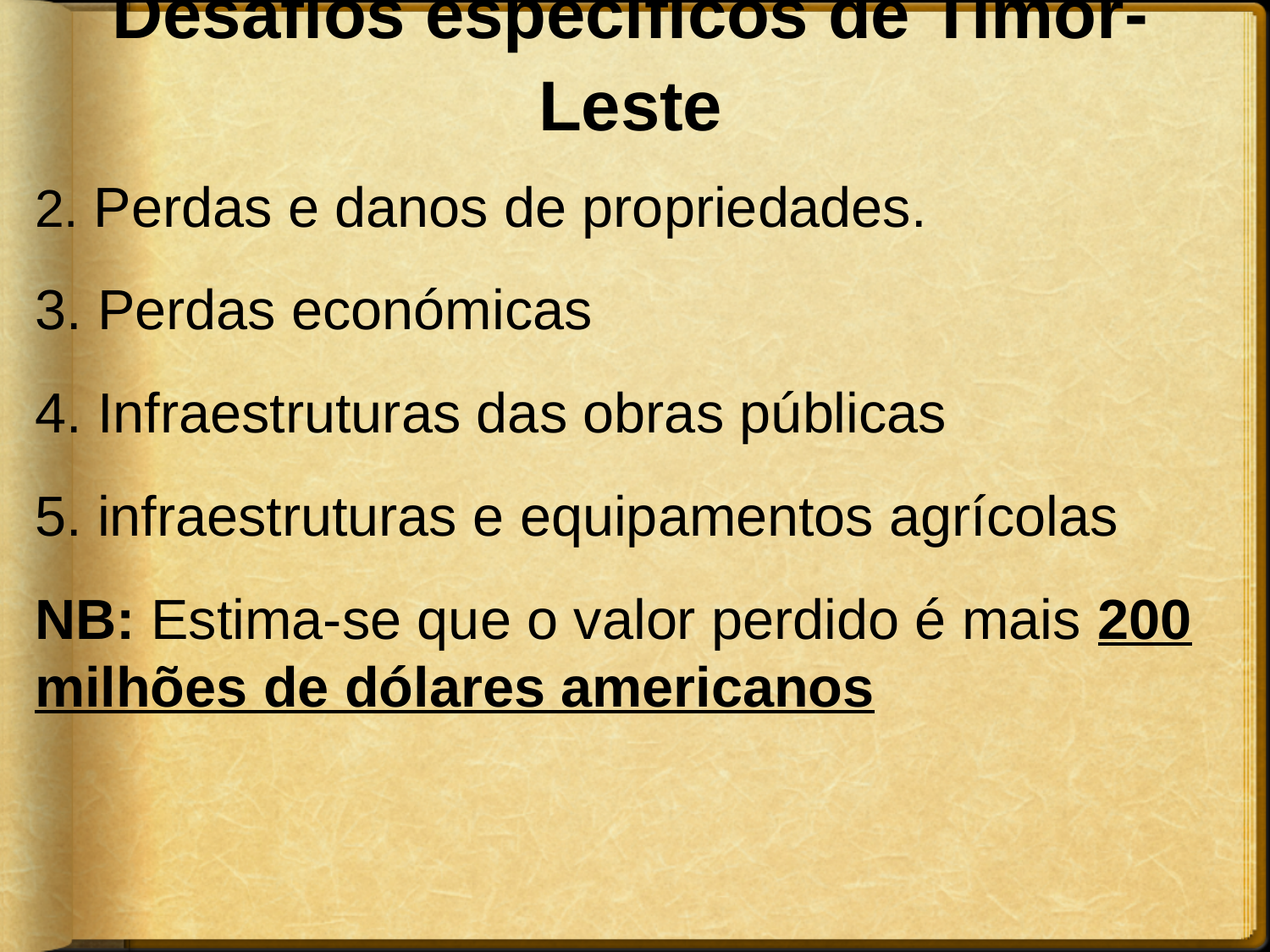

# Desafios específicos de Timor-Leste
2. Perdas e danos de propriedades.
3. Perdas económicas
4. Infraestruturas das obras públicas
5. infraestruturas e equipamentos agrícolas
NB: Estima-se que o valor perdido é mais 200 milhões de dólares americanos